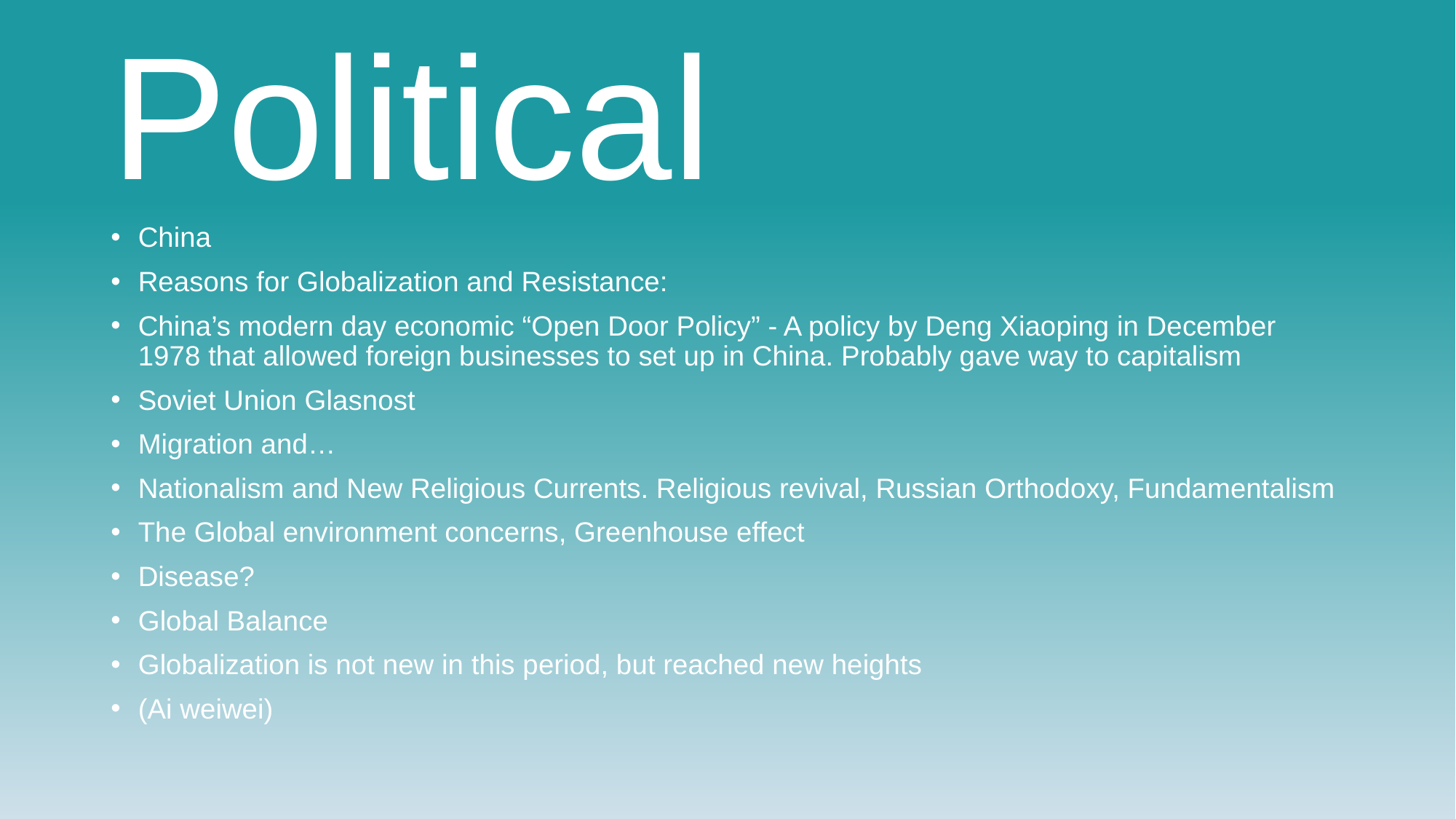

# Political
China
Reasons for Globalization and Resistance:
China’s modern day economic “Open Door Policy” - A policy by Deng Xiaoping in December 1978 that allowed foreign businesses to set up in China. Probably gave way to capitalism
Soviet Union Glasnost
Migration and…
Nationalism and New Religious Currents. Religious revival, Russian Orthodoxy, Fundamentalism
The Global environment concerns, Greenhouse effect
Disease?
Global Balance
Globalization is not new in this period, but reached new heights
(Ai weiwei)